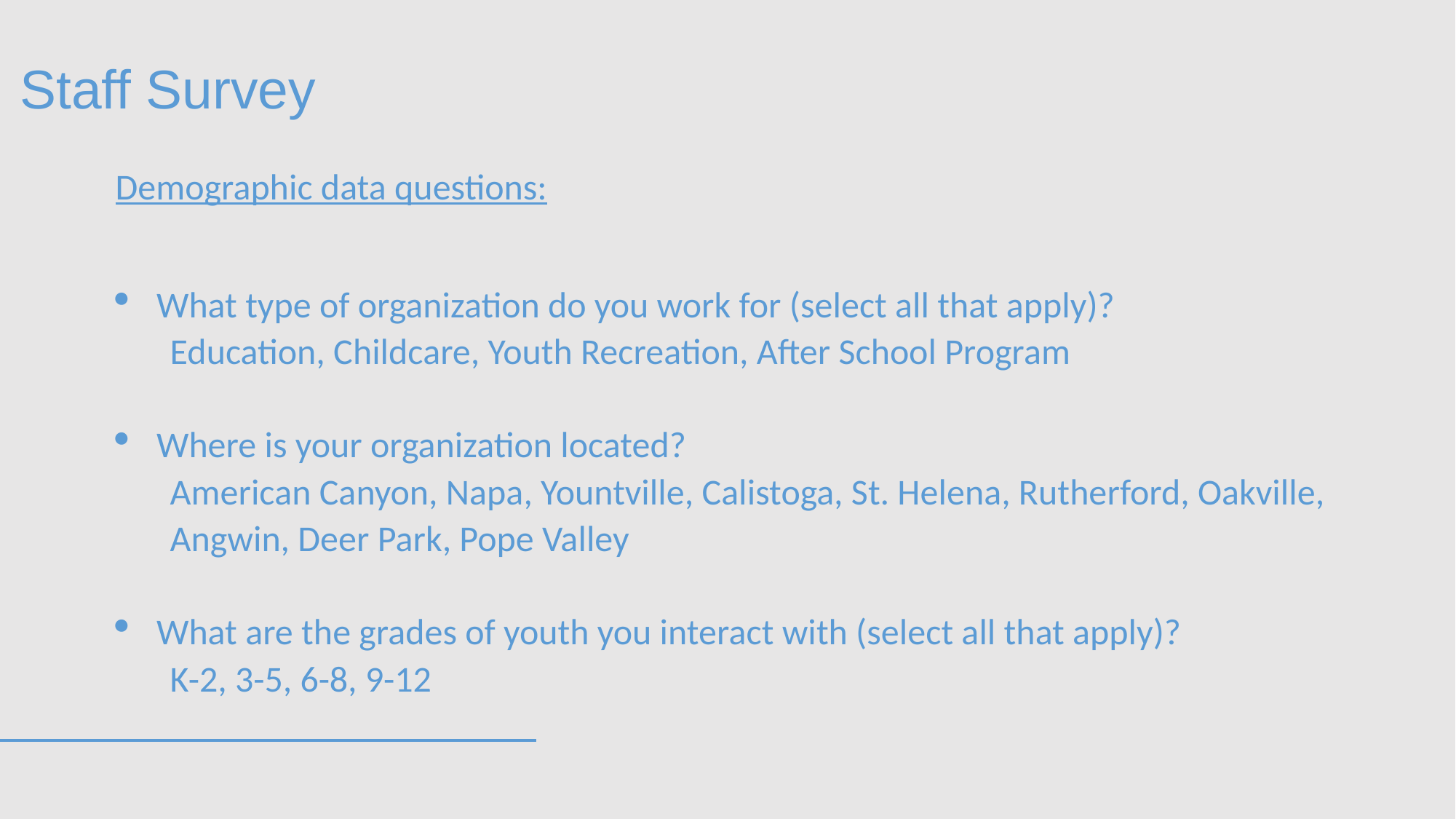

Staff Survey
Demographic data questions:

What type of organization do you work for (select all that apply)?
Education, Childcare, Youth Recreation, After School Program

Where is your organization located?
American Canyon, Napa, Yountville, Calistoga, St. Helena, Rutherford, Oakville, Angwin, Deer Park, Pope Valley

What are the grades of youth you interact with (select all that apply)?
K-2, 3-5, 6-8, 9-12